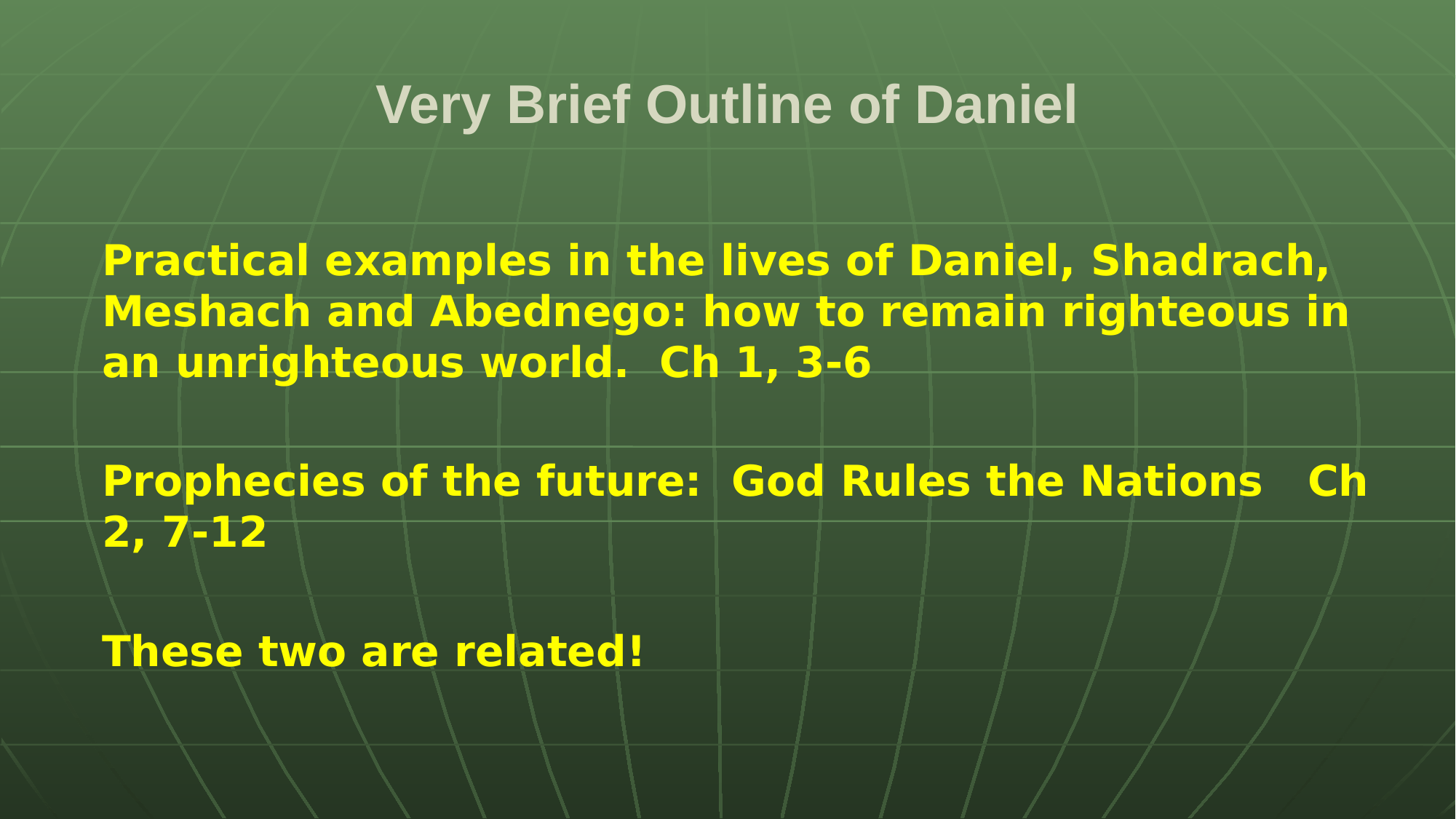

# Very Brief Outline of Daniel
Practical examples in the lives of Daniel, Shadrach, Meshach and Abednego: how to remain righteous in an unrighteous world.  Ch 1, 3-6

Prophecies of the future:  God Rules the Nations   Ch 2, 7-12

These two are related!